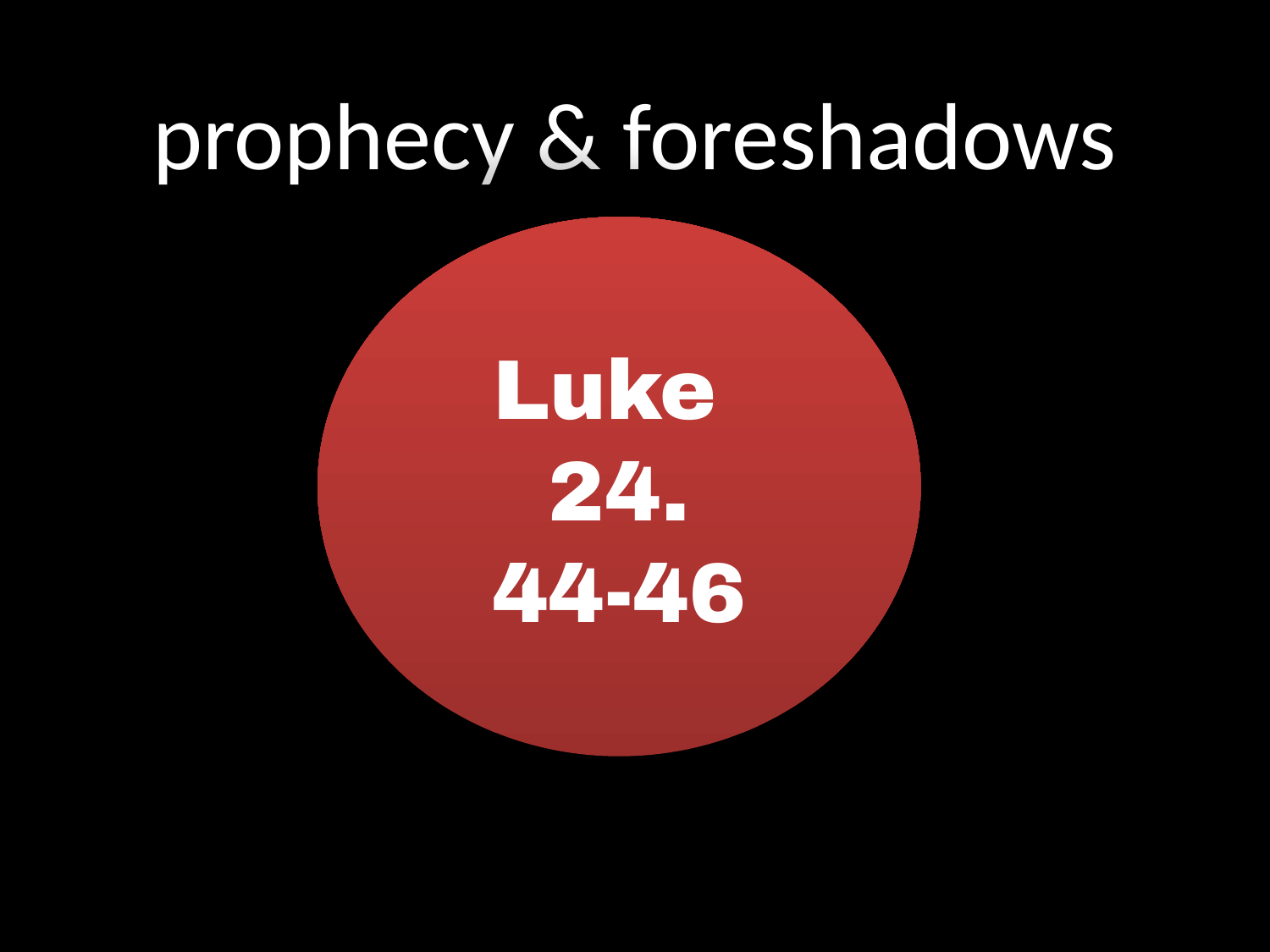

# prophecy & foreshadows
Luke
24.
44-46